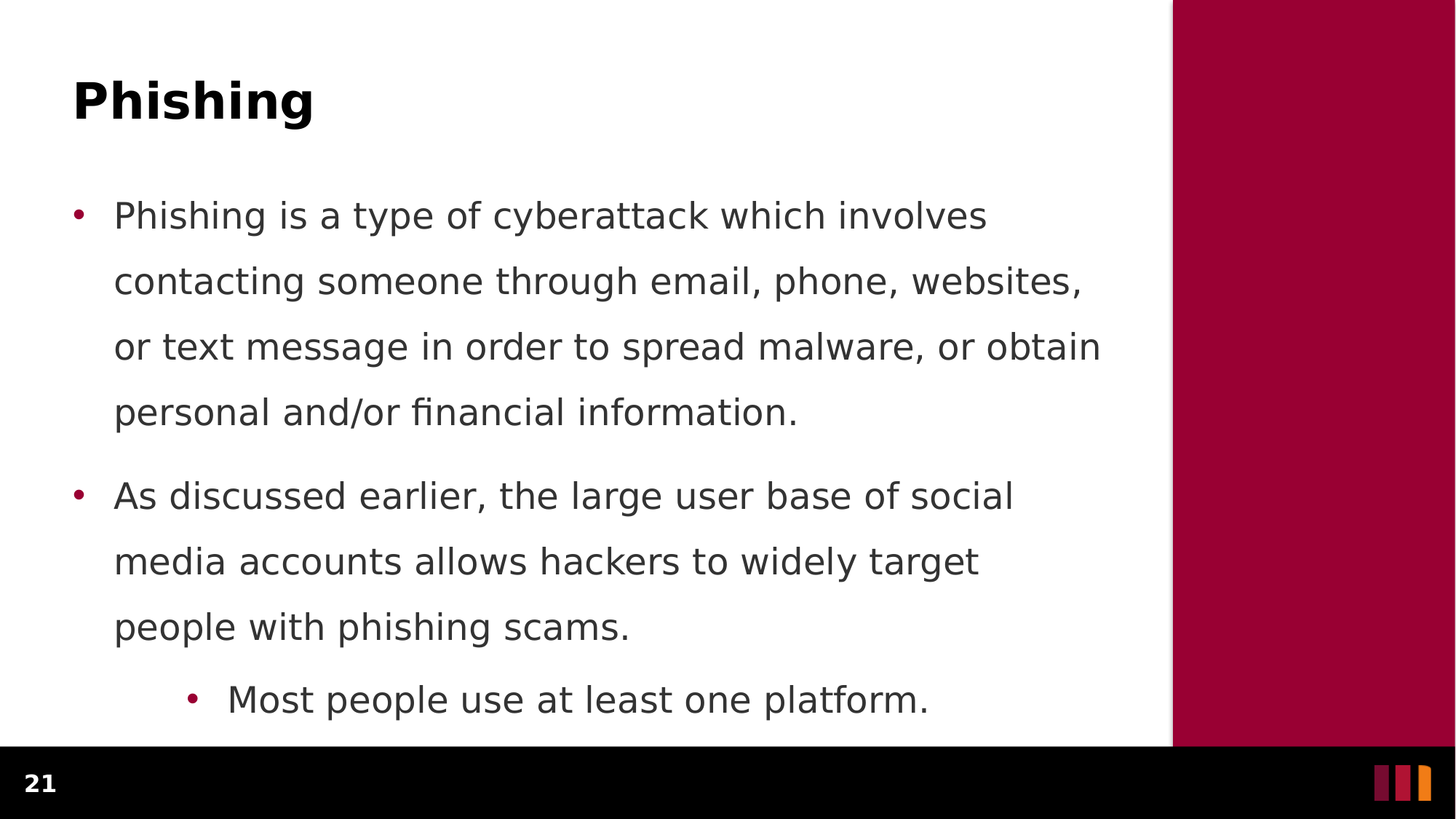

# Phishing
Phishing is a type of cyberattack which involves contacting someone through email, phone, websites, or text message in order to spread malware, or obtain personal and/or financial information.
As discussed earlier, the large user base of social media accounts allows hackers to widely target people with phishing scams.
Most people use at least one platform.
21